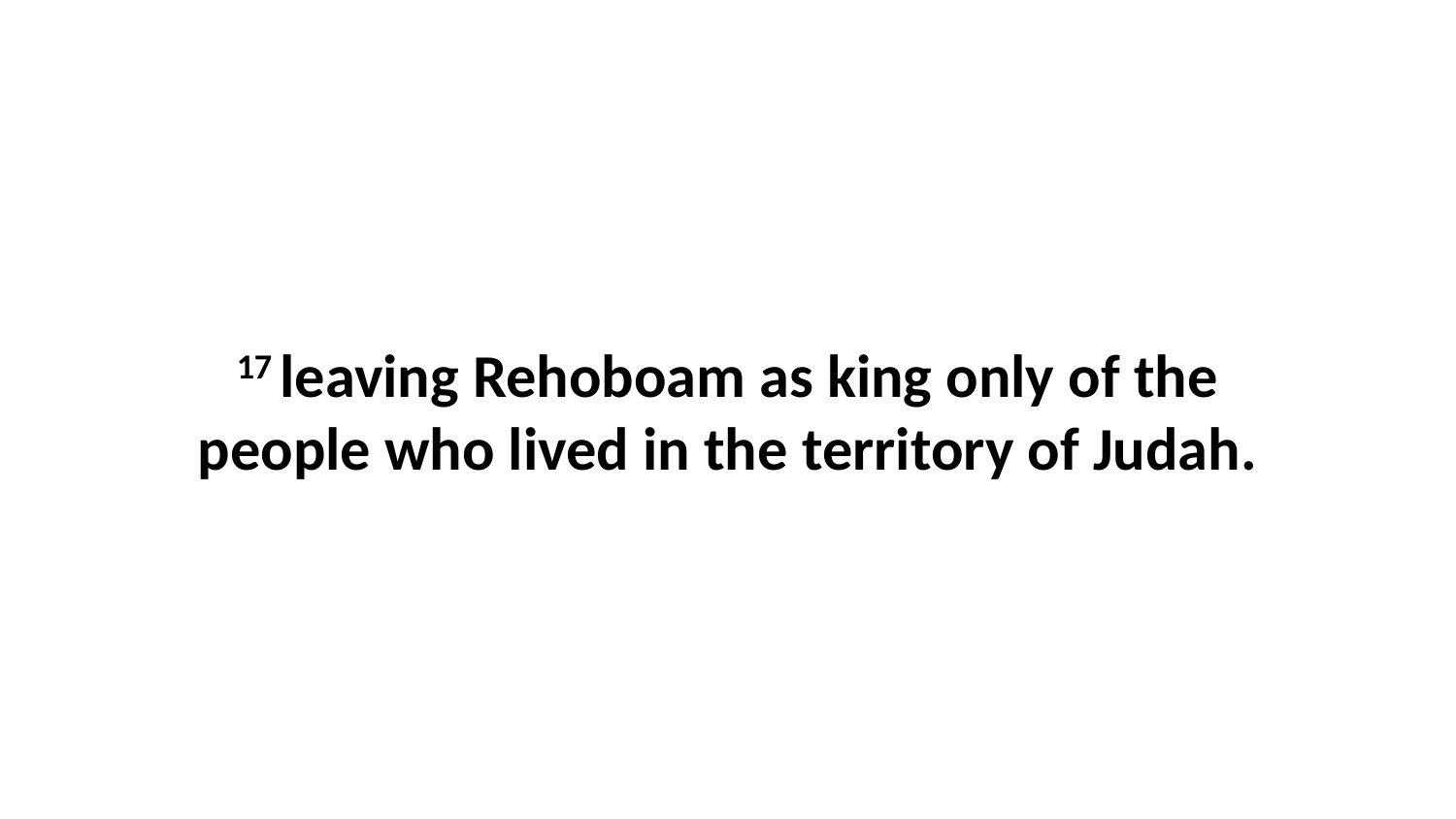

17 leaving Rehoboam as king only of the people who lived in the territory of Judah.